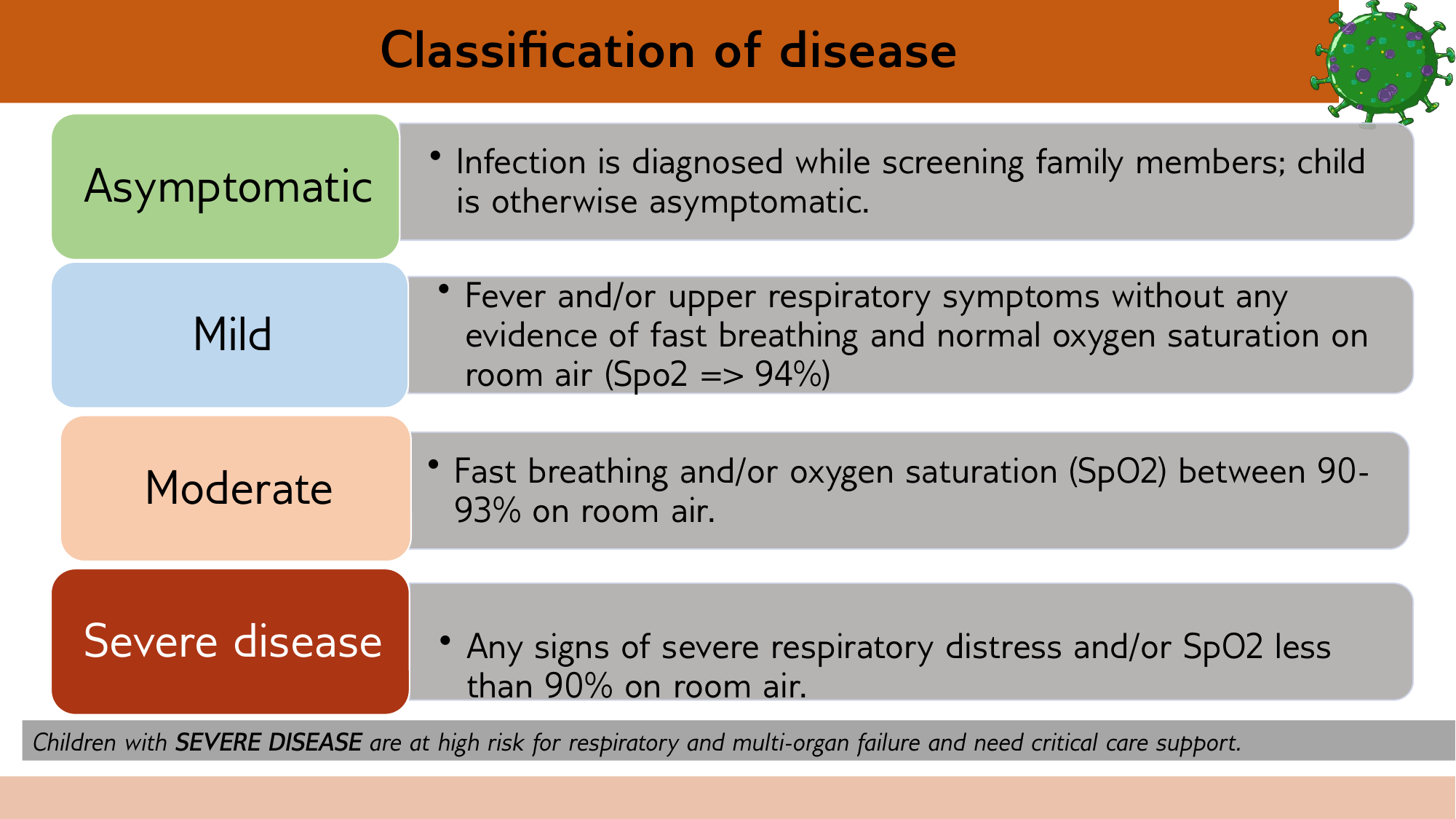

# Classification of disease

Infection is diagnosed while screening family members; child is otherwise asymptomatic.
Asymptomatic
Fever and/or upper respiratory symptoms without any evidence of fast breathing and normal oxygen saturation on room air (Spo2 => 94%)
Mild
Fast breathing and/or oxygen saturation (SpO2) between 90-93% on room air.
Moderate

Any signs of severe respiratory distress and/or SpO2 less than 90% on room air.
Severe disease

Children with SEVERE DISEASE are at high risk for respiratory and multi-organ failure and need critical care support.